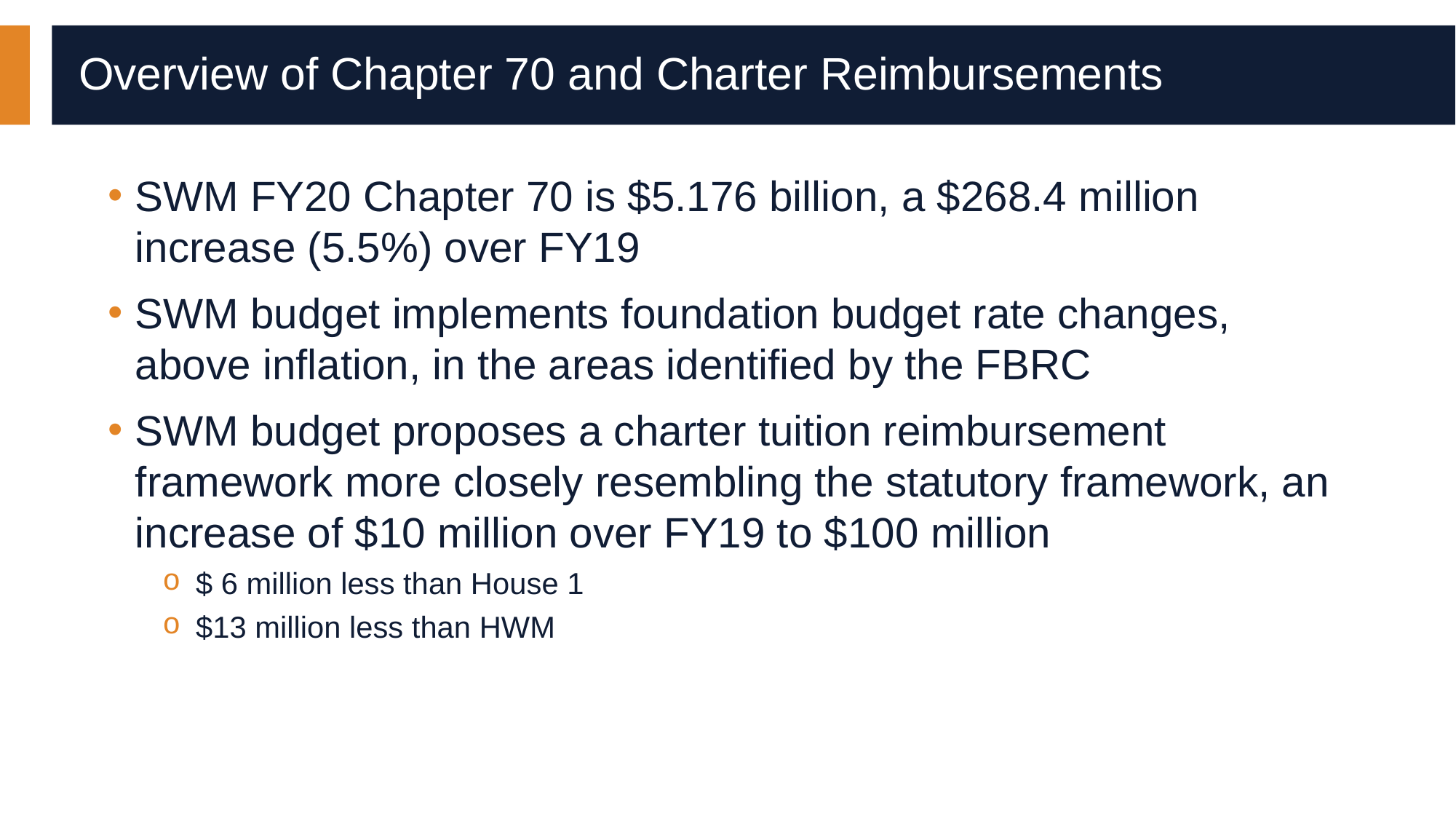

# Overview of Chapter 70 and Charter Reimbursements
SWM FY20 Chapter 70 is $5.176 billion, a $268.4 million increase (5.5%) over FY19
SWM budget implements foundation budget rate changes, above inflation, in the areas identified by the FBRC
SWM budget proposes a charter tuition reimbursement framework more closely resembling the statutory framework, an increase of $10 million over FY19 to $100 million
$ 6 million less than House 1
$13 million less than HWM